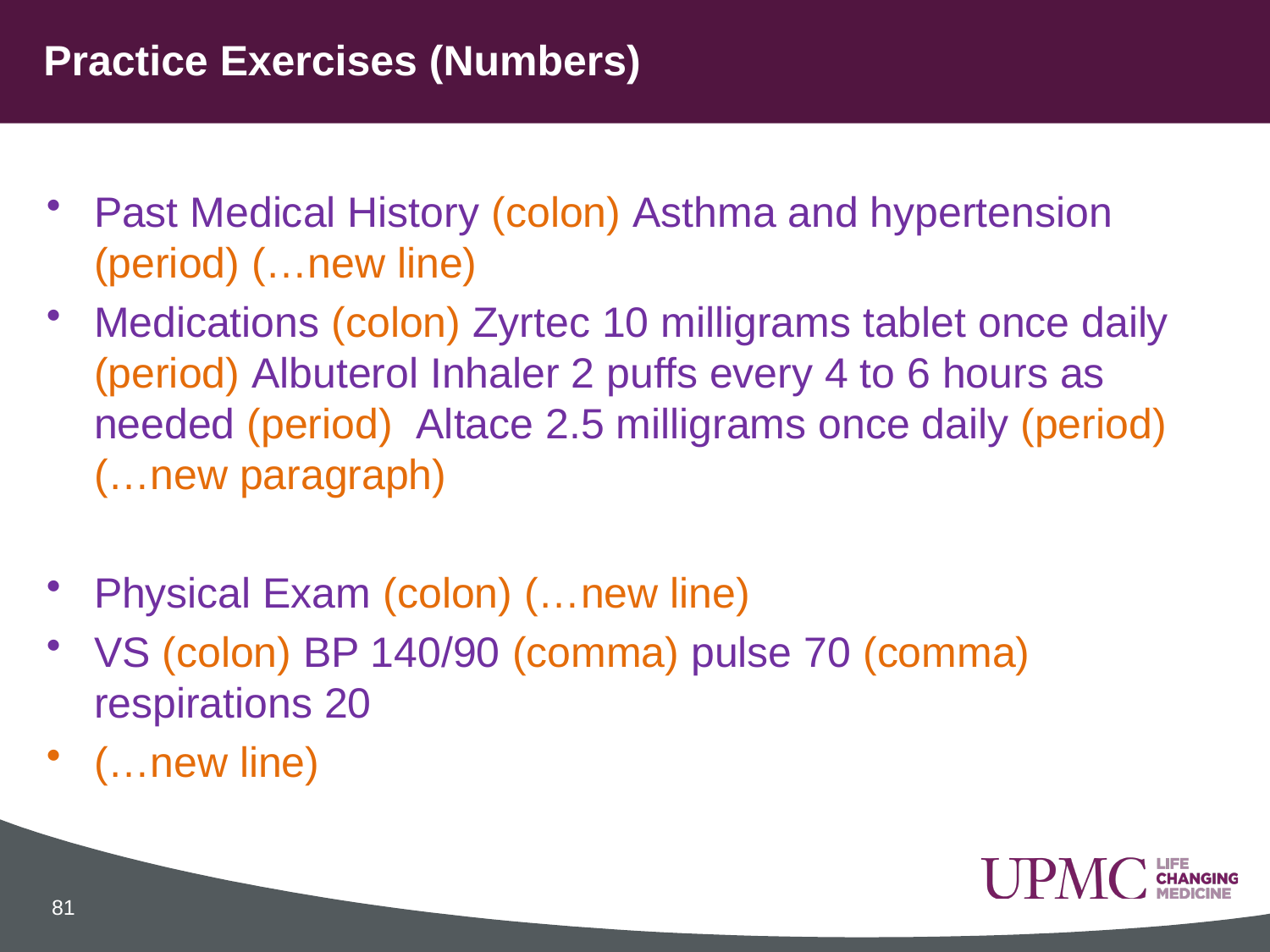

# Practice Exercises (Numbers)

Past Medical History (colon) Asthma and hypertension (period) (…new line)
Medications (colon) Zyrtec 10 milligrams tablet once daily (period) Albuterol Inhaler 2 puffs every 4 to 6 hours as needed (period)  Altace 2.5 milligrams once daily (period) (…new paragraph)

Physical Exam (colon) (…new line)
VS (colon) BP 140/90 (comma) pulse 70 (comma) respirations 20
(…new line)

81